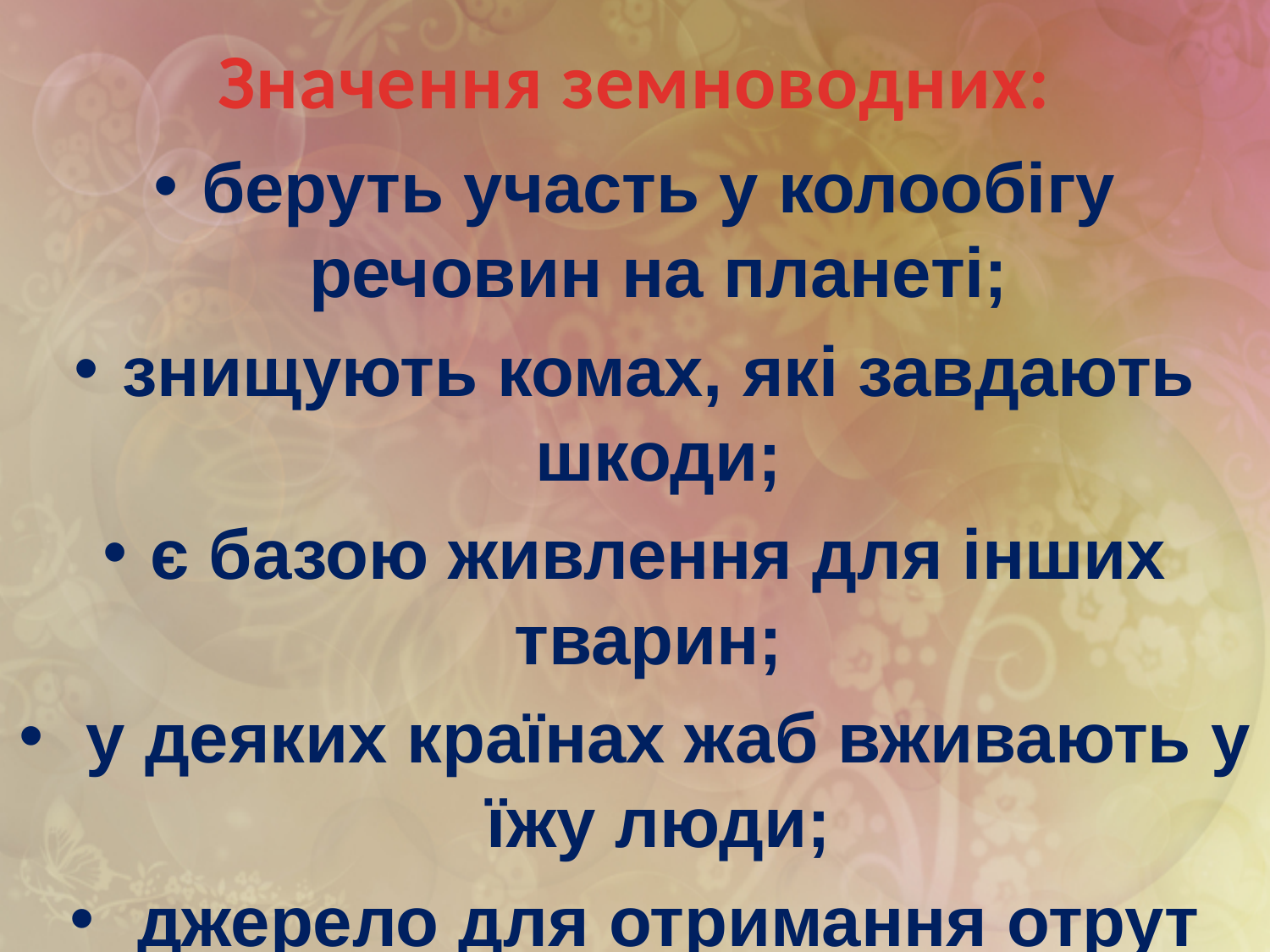

# Значення земноводних:
беруть участь у колообігу речовин на планеті;
знищують комах, які завдають шкоди;
є базою живлення для інших тварин;
 у деяких країнах жаб вживають у їжу люди;
 джерело для отримання отрут для медицини;
є об’єктами лабораторних досліджень.